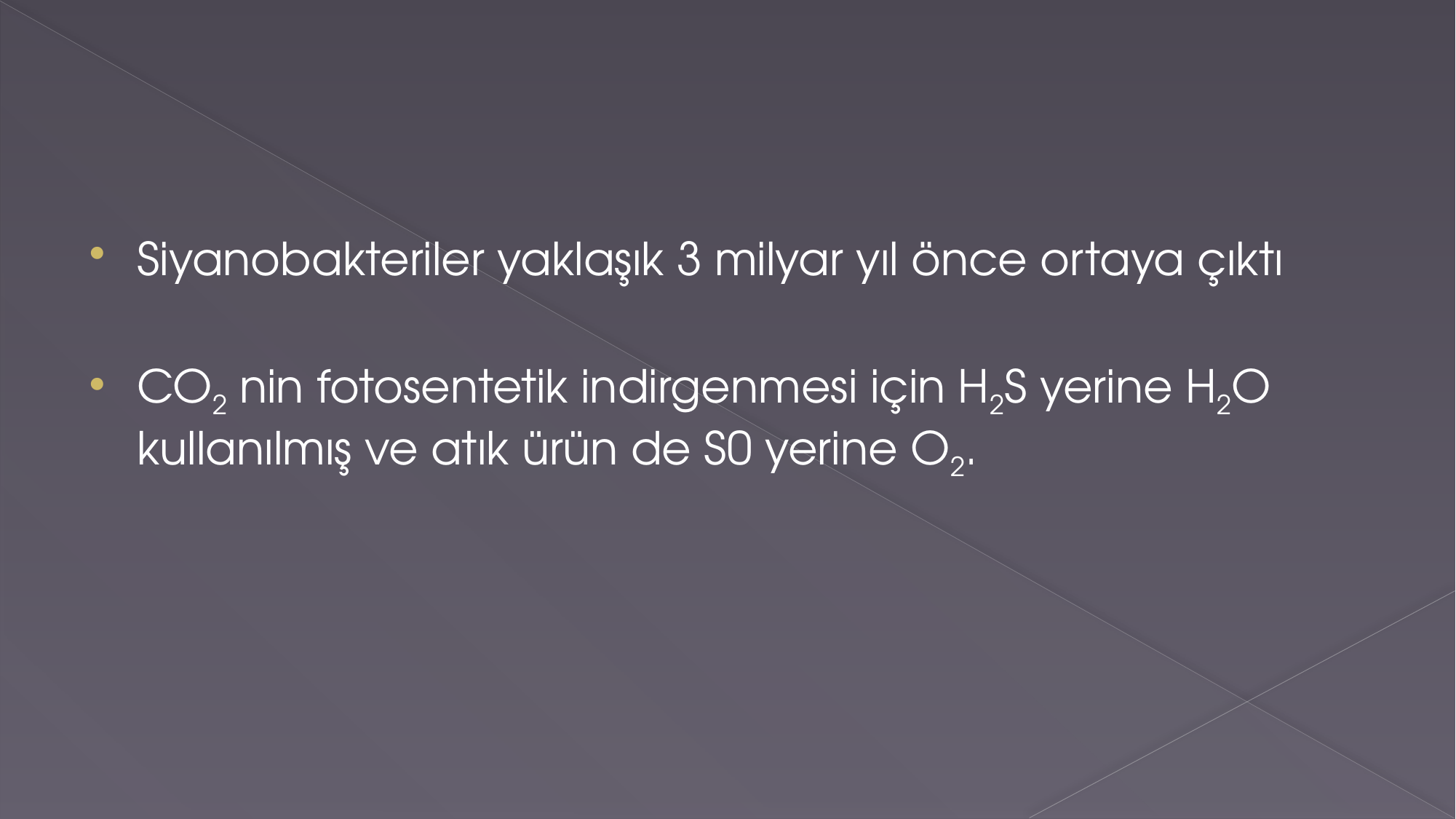

#
Siyanobakteriler yaklaşık 3 milyar yıl önce ortaya çıktı

CO2 nin fotosentetik indirgenmesi için H2S yerine H2O kullanılmış ve atık ürün de S0 yerine O2.